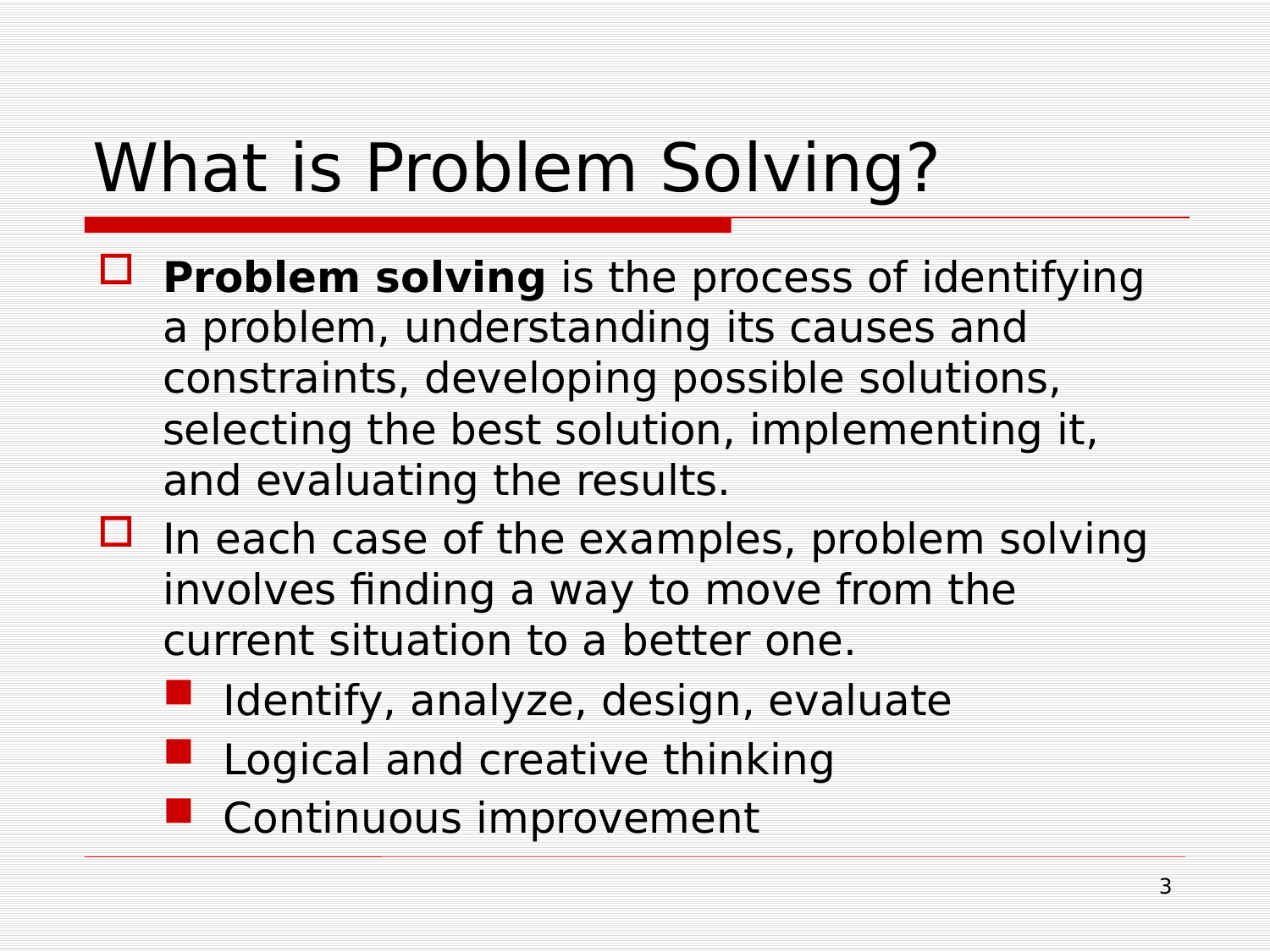

# What is Problem Solving?
Problem solving is the process of identifying a problem, understanding its causes and constraints, developing possible solutions, selecting the best solution, implementing it, and evaluating the results.
In each case of the examples, problem solving involves finding a way to move from the current situation to a better one.
Identify, analyze, design, evaluate
Logical and creative thinking
Continuous improvement

3